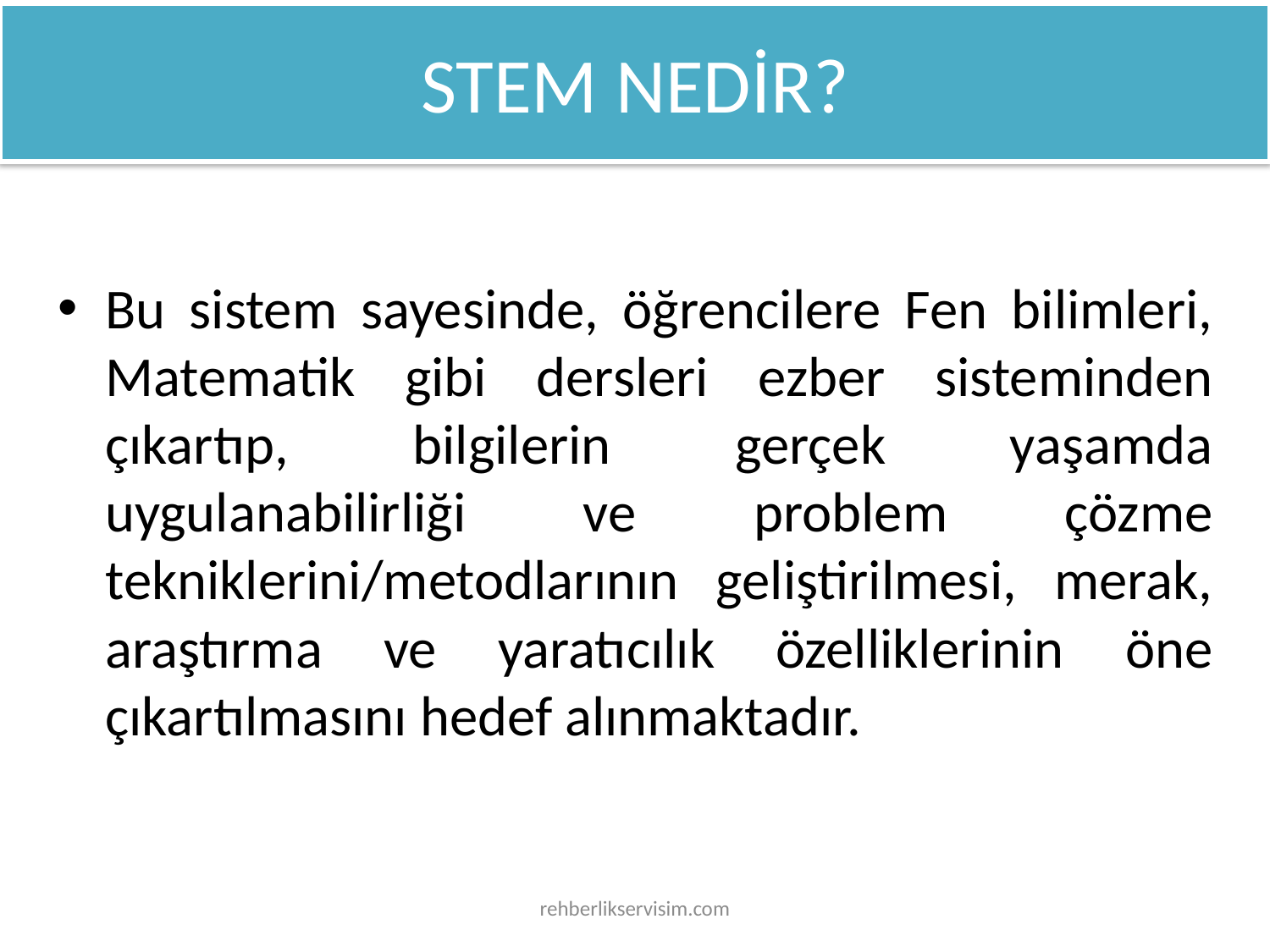

# STEM NEDİR?
Bu sistem sayesinde, öğrencilere Fen bilimleri, Matematik gibi dersleri ezber sisteminden çıkartıp, bilgilerin gerçek yaşamda uygulanabilirliği ve problem çözme tekniklerini/metodlarının geliştirilmesi, merak, araştırma ve yaratıcılık özelliklerinin öne çıkartılmasını hedef alınmaktadır.
rehberlikservisim.com